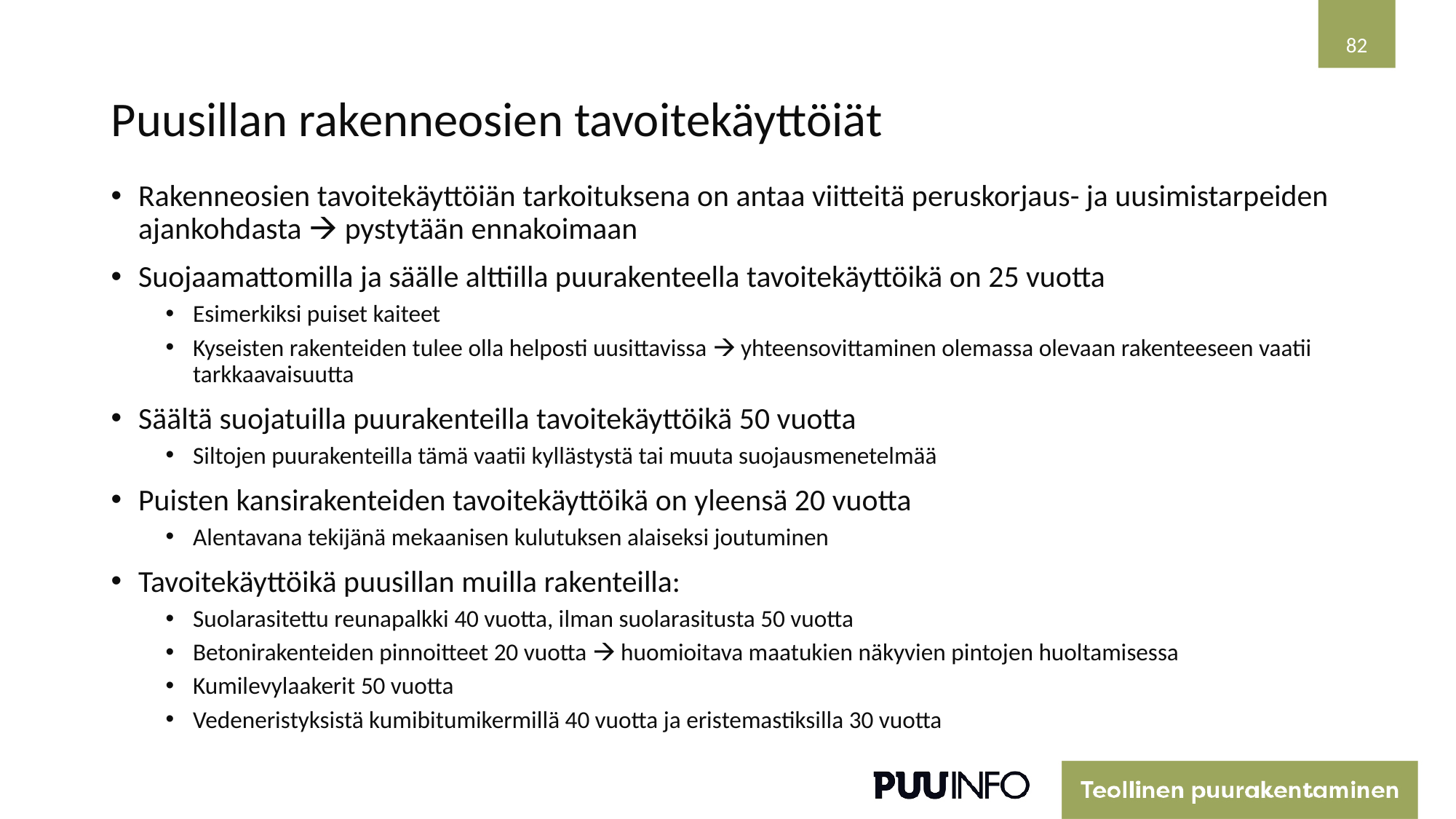

82
# Puusillan rakenneosien tavoitekäyttöiät
Rakenneosien tavoitekäyttöiän tarkoituksena on antaa viitteitä peruskorjaus- ja uusimistarpeiden ajankohdasta 🡪 pystytään ennakoimaan
Suojaamattomilla ja säälle alttiilla puurakenteella tavoitekäyttöikä on 25 vuotta
Esimerkiksi puiset kaiteet
Kyseisten rakenteiden tulee olla helposti uusittavissa 🡪 yhteensovittaminen olemassa olevaan rakenteeseen vaatii tarkkaavaisuutta
Säältä suojatuilla puurakenteilla tavoitekäyttöikä 50 vuotta
Siltojen puurakenteilla tämä vaatii kyllästystä tai muuta suojausmenetelmää
Puisten kansirakenteiden tavoitekäyttöikä on yleensä 20 vuotta
Alentavana tekijänä mekaanisen kulutuksen alaiseksi joutuminen
Tavoitekäyttöikä puusillan muilla rakenteilla:
Suolarasitettu reunapalkki 40 vuotta, ilman suolarasitusta 50 vuotta
Betonirakenteiden pinnoitteet 20 vuotta 🡪 huomioitava maatukien näkyvien pintojen huoltamisessa
Kumilevylaakerit 50 vuotta
Vedeneristyksistä kumibitumikermillä 40 vuotta ja eristemastiksilla 30 vuotta